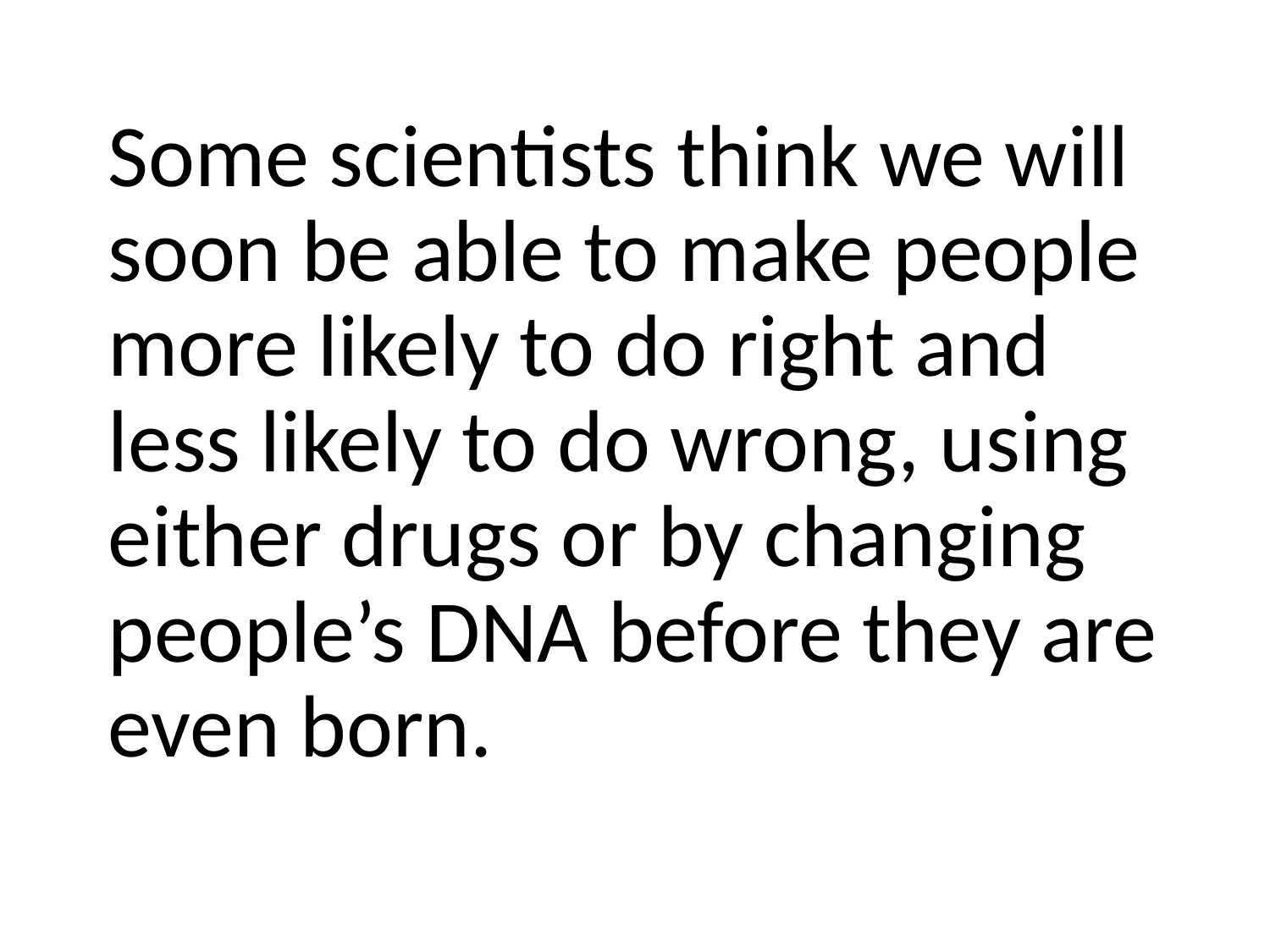

# Some scientists think we will soon be able to make people more likely to do right and less likely to do wrong, using either drugs or by changing people’s DNA before they are even born.